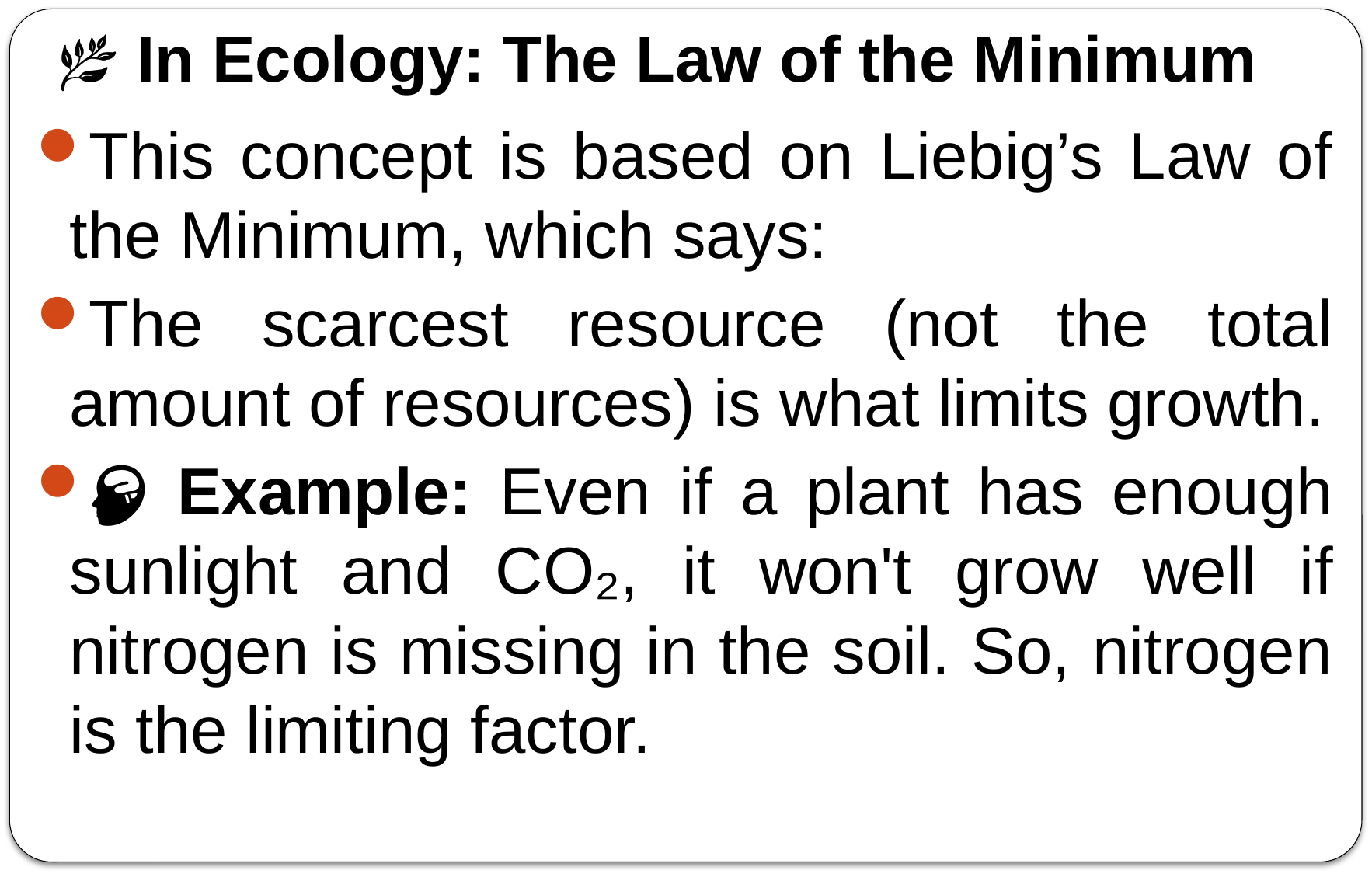

# 🌿 In Ecology: The Law of the Minimum
This concept is based on Liebig’s Law of the Minimum, which says:
The scarcest resource (not the total amount of resources) is what limits growth.
🧠 Example: Even if a plant has enough sunlight and CO₂, it won't grow well if nitrogen is missing in the soil. So, nitrogen is the limiting factor.